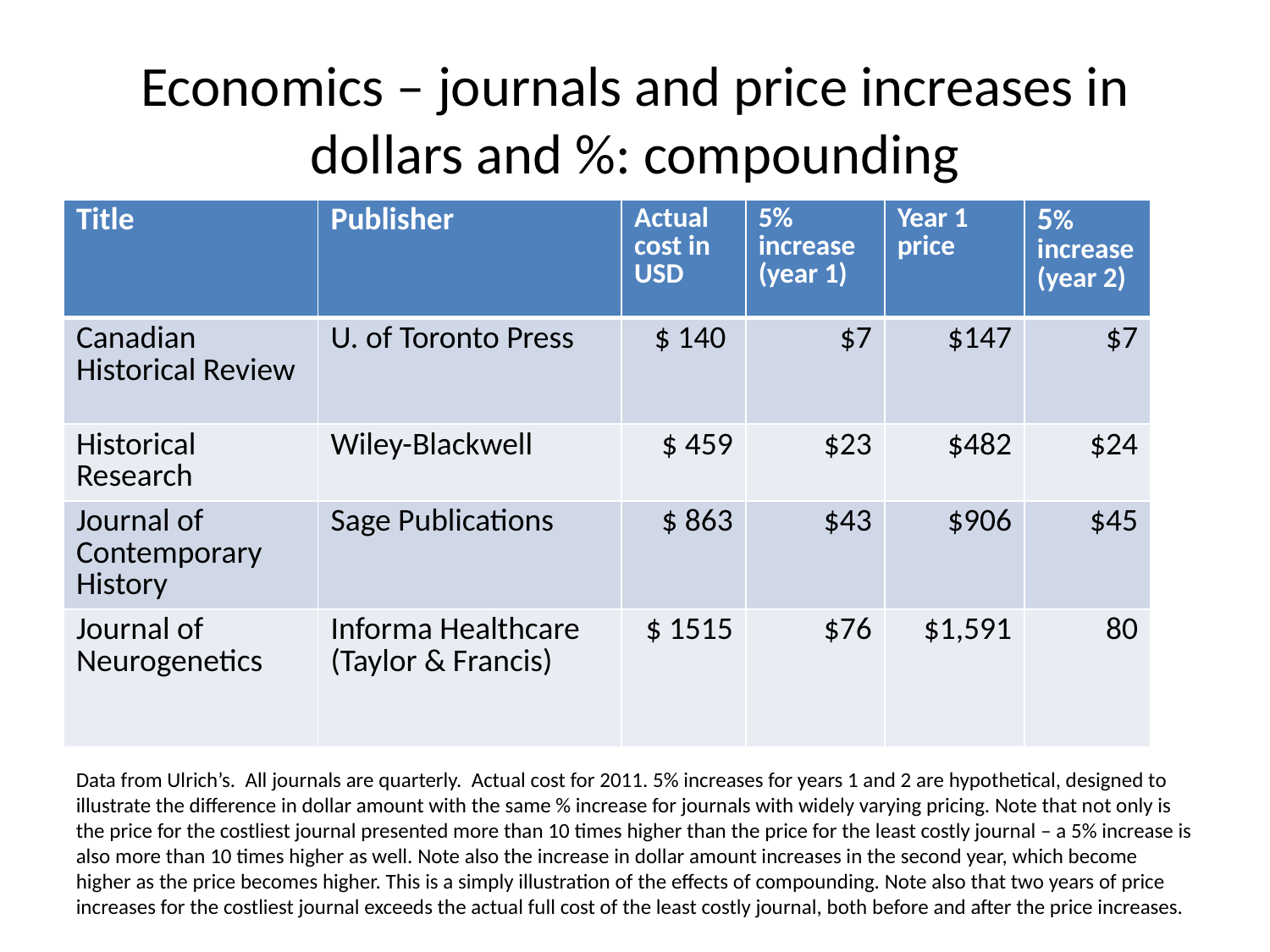

# Economics – journals and price increases in dollars and %: compounding
| Title | Publisher | Actual cost in USD | 5% increase (year 1) | Year 1 price | 5% increase (year 2) |
| --- | --- | --- | --- | --- | --- |
| Canadian Historical Review | U. of Toronto Press | $ 140 | $7 | $147 | $7 |
| Historical Research | Wiley-Blackwell | $ 459 | $23 | $482 | $24 |
| Journal of Contemporary History | Sage Publications | $ 863 | $43 | $906 | $45 |
| Journal of Neurogenetics | Informa Healthcare (Taylor & Francis) | $ 1515 | $76 | $1,591 | 80 |
Data from Ulrich’s.  All journals are quarterly.  Actual cost for 2011. 5% increases for years 1 and 2 are hypothetical, designed to illustrate the difference in dollar amount with the same % increase for journals with widely varying pricing. Note that not only is the price for the costliest journal presented more than 10 times higher than the price for the least costly journal – a 5% increase is also more than 10 times higher as well. Note also the increase in dollar amount increases in the second year, which become higher as the price becomes higher. This is a simply illustration of the effects of compounding. Note also that two years of price increases for the costliest journal exceeds the actual full cost of the least costly journal, both before and after the price increases.